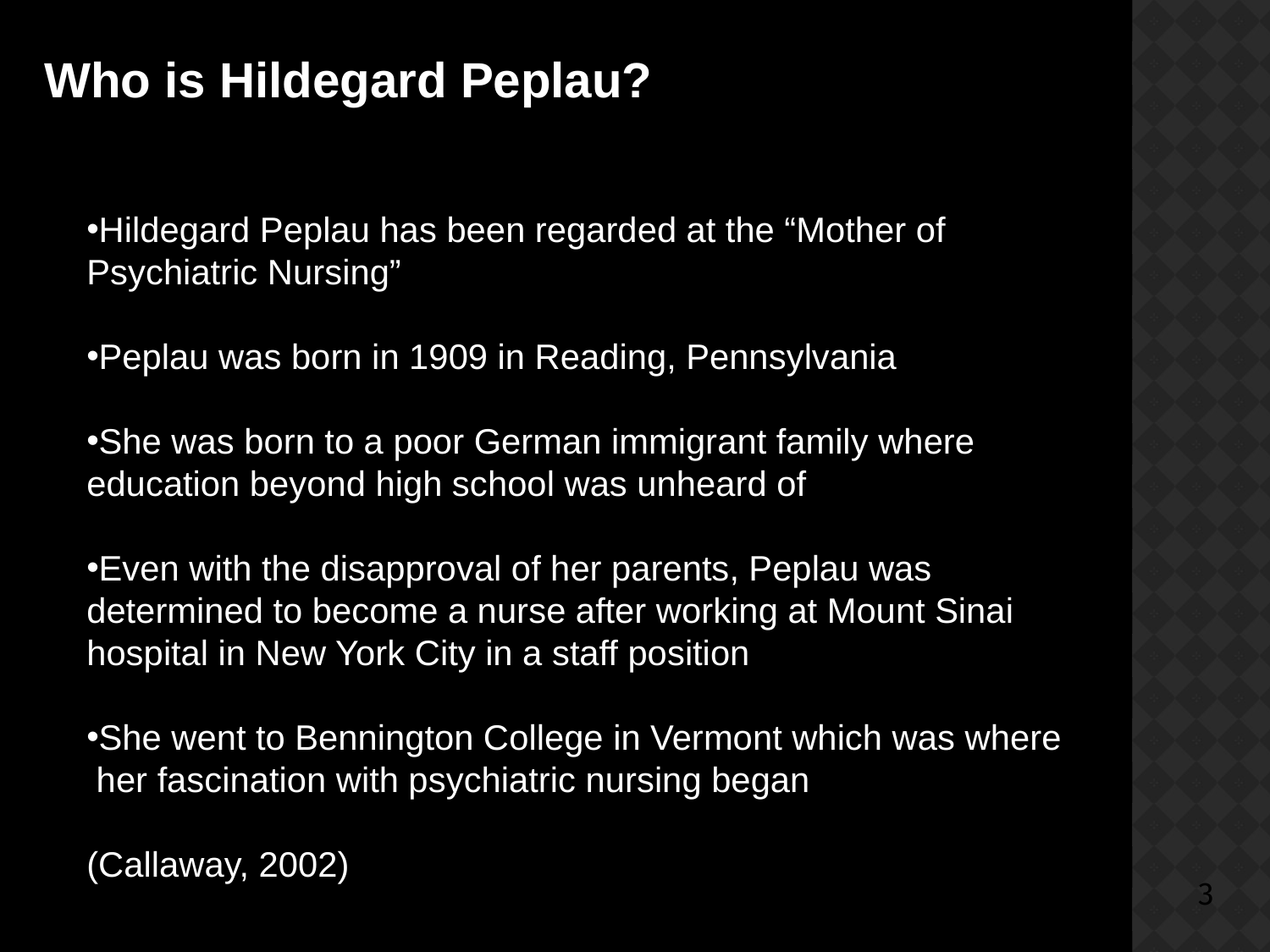

Who is Hildegard Peplau?
Hildegard Peplau has been regarded at the “Mother of Psychiatric Nursing”

Peplau was born in 1909 in Reading, Pennsylvania

She was born to a poor German immigrant family where education beyond high school was unheard of

Even with the disapproval of her parents, Peplau was determined to become a nurse after working at Mount Sinai hospital in New York City in a staff position

She went to Bennington College in Vermont which was where  her fascination with psychiatric nursing began

(Callaway, 2002)

3